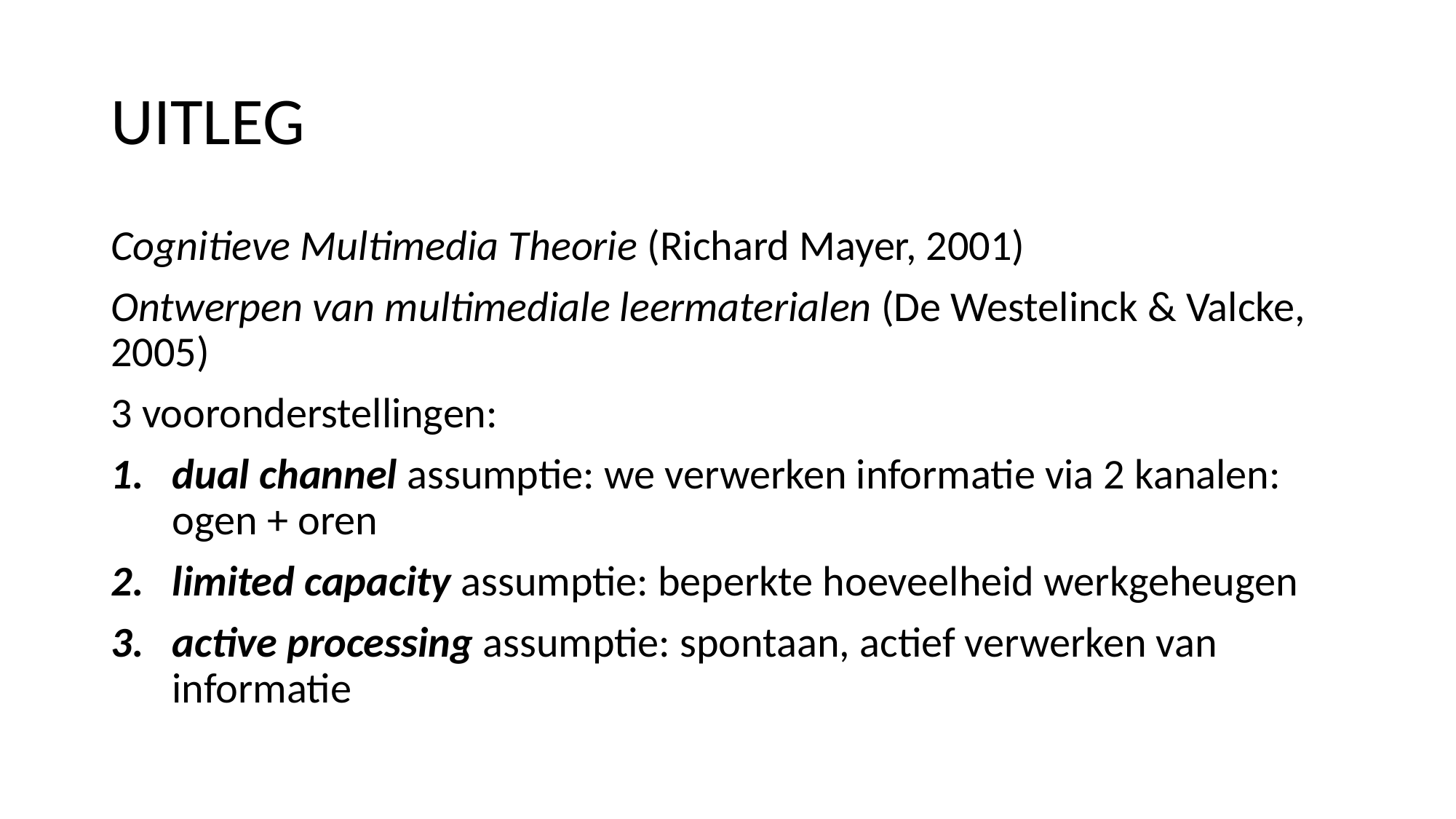

# UITLEG
Cognitieve Multimedia Theorie (Richard Mayer, 2001)
Ontwerpen van multimediale leermaterialen (De Westelinck & Valcke, 2005)
3 vooronderstellingen:
dual channel assumptie: we verwerken informatie via 2 kanalen: ogen + oren
limited capacity assumptie: beperkte hoeveelheid werkgeheugen
active processing assumptie: spontaan, actief verwerken van informatie